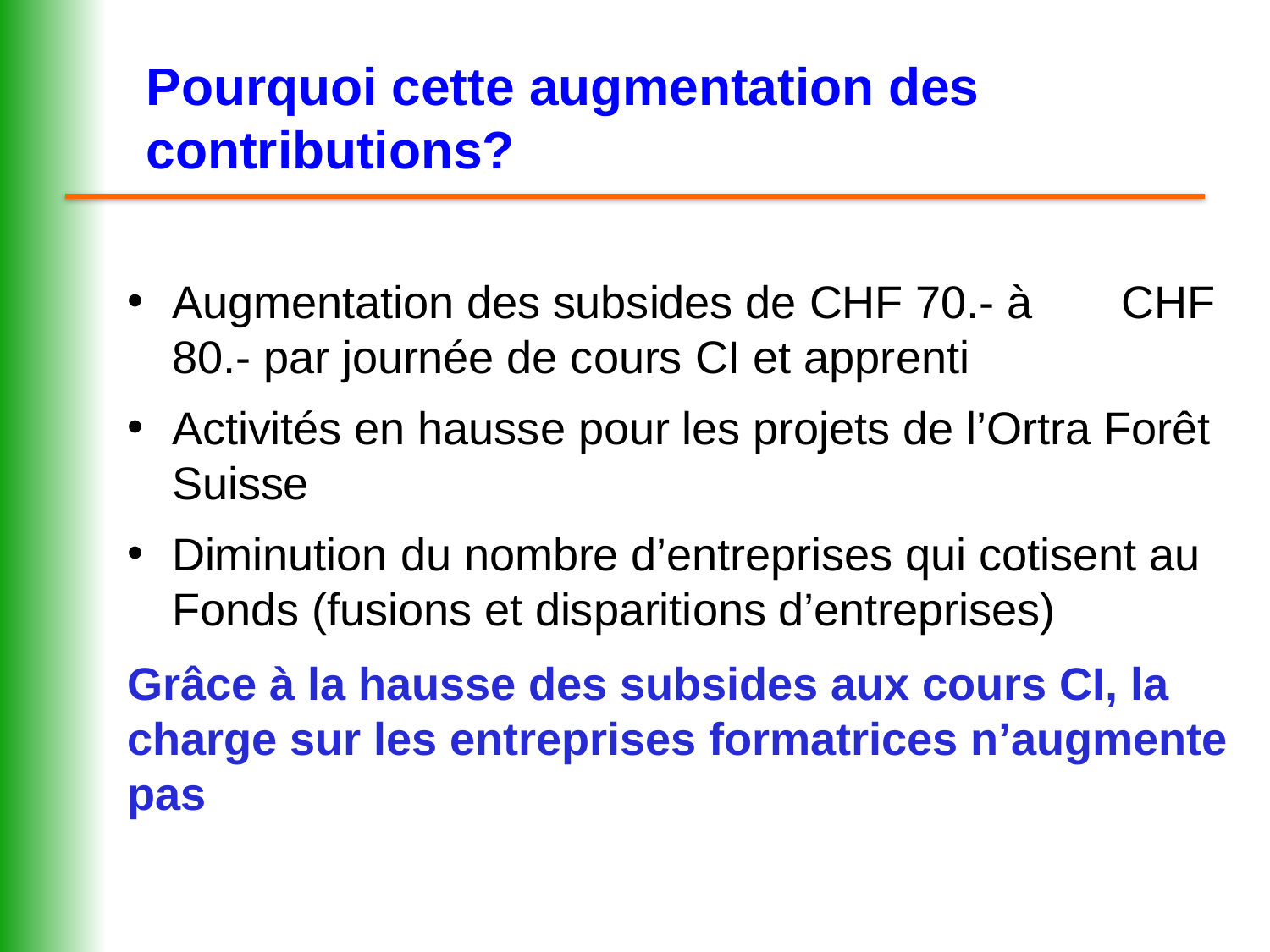

# Pourquoi cette augmentation des contributions?
Augmentation des subsides de CHF 70.- à       CHF 80.- par journée de cours CI et apprenti
Activités en hausse pour les projets de l’Ortra Forêt Suisse
Diminution du nombre d’entreprises qui cotisent au Fonds (fusions et disparitions d’entreprises)
Grâce à la hausse des subsides aux cours CI, la charge sur les entreprises formatrices n’augmente pas